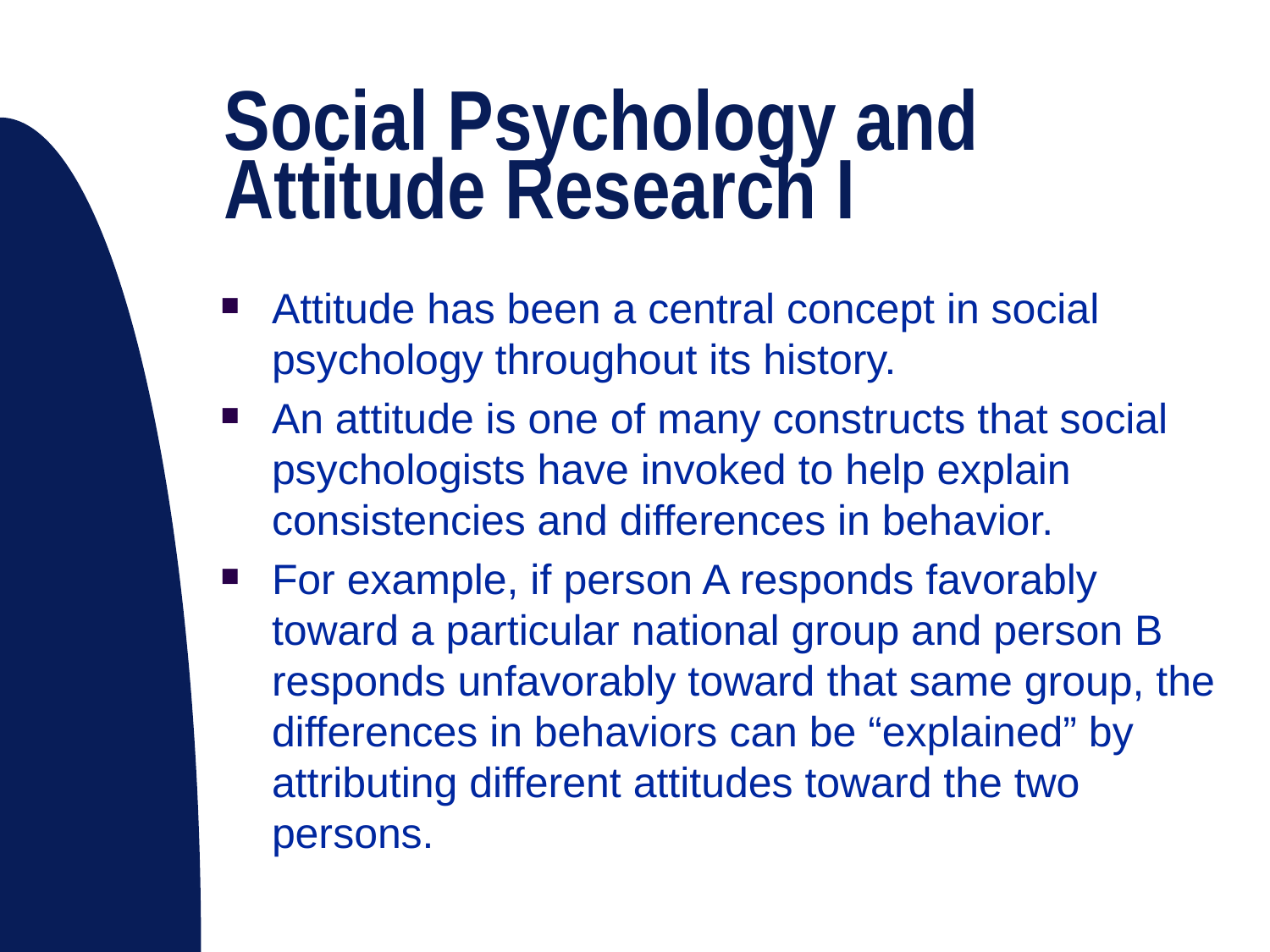

# Social Psychology and Attitude Research I
Attitude has been a central concept in social psychology throughout its history.
An attitude is one of many constructs that social psychologists have invoked to help explain consistencies and differences in behavior.
For example, if person A responds favorably toward a particular national group and person B responds unfavorably toward that same group, the differences in behaviors can be “explained” by attributing different attitudes toward the two persons.